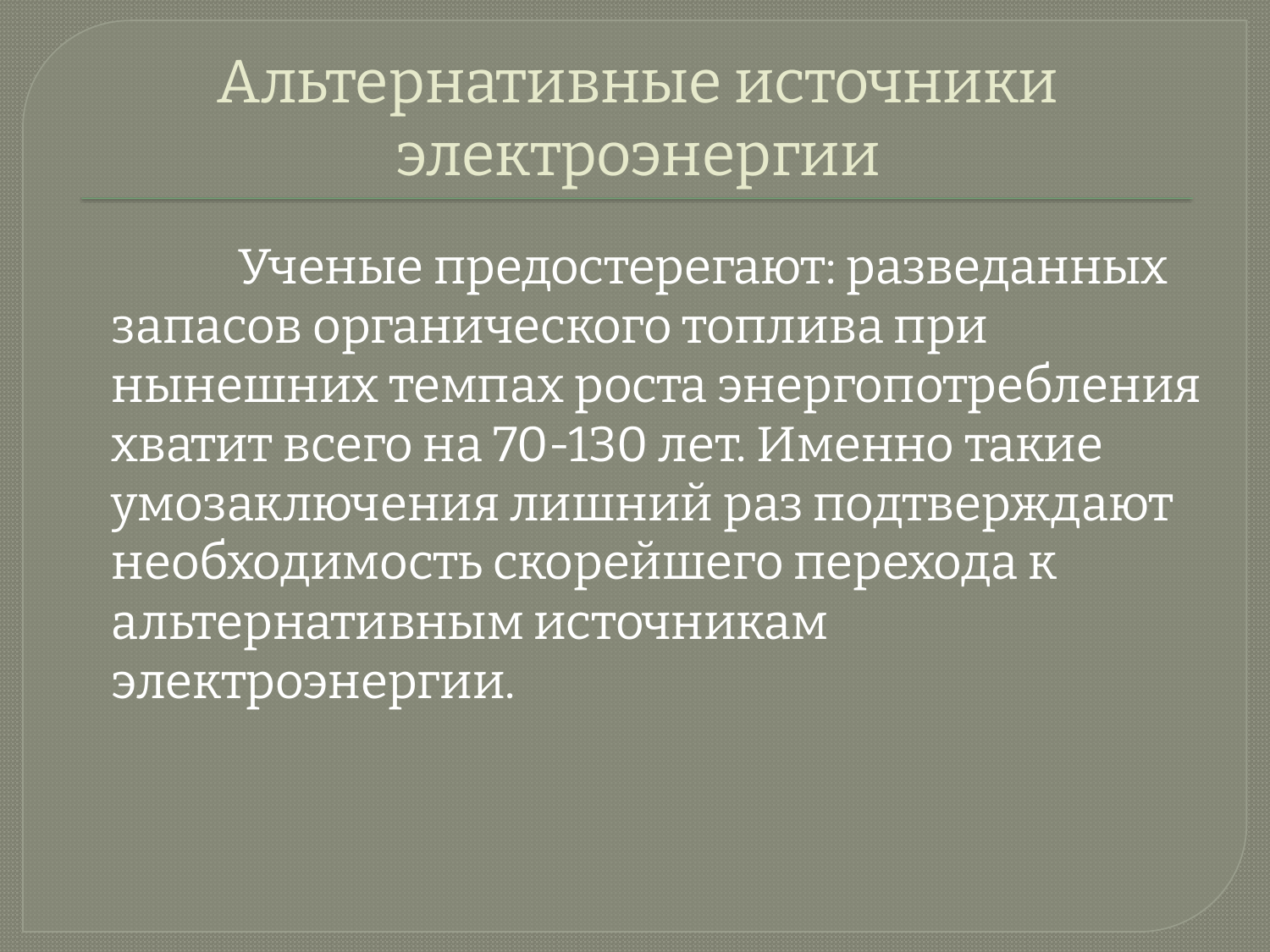

# Альтернативные источники электроэнергии
	Ученые предостерегают: разведанных запасов органического топлива при нынешних темпах роста энергопотребления хватит всего на 70-130 лет. Именно такие умозаключения лишний раз подтверждают необходимость скорейшего перехода к альтернативным источникам электроэнергии.